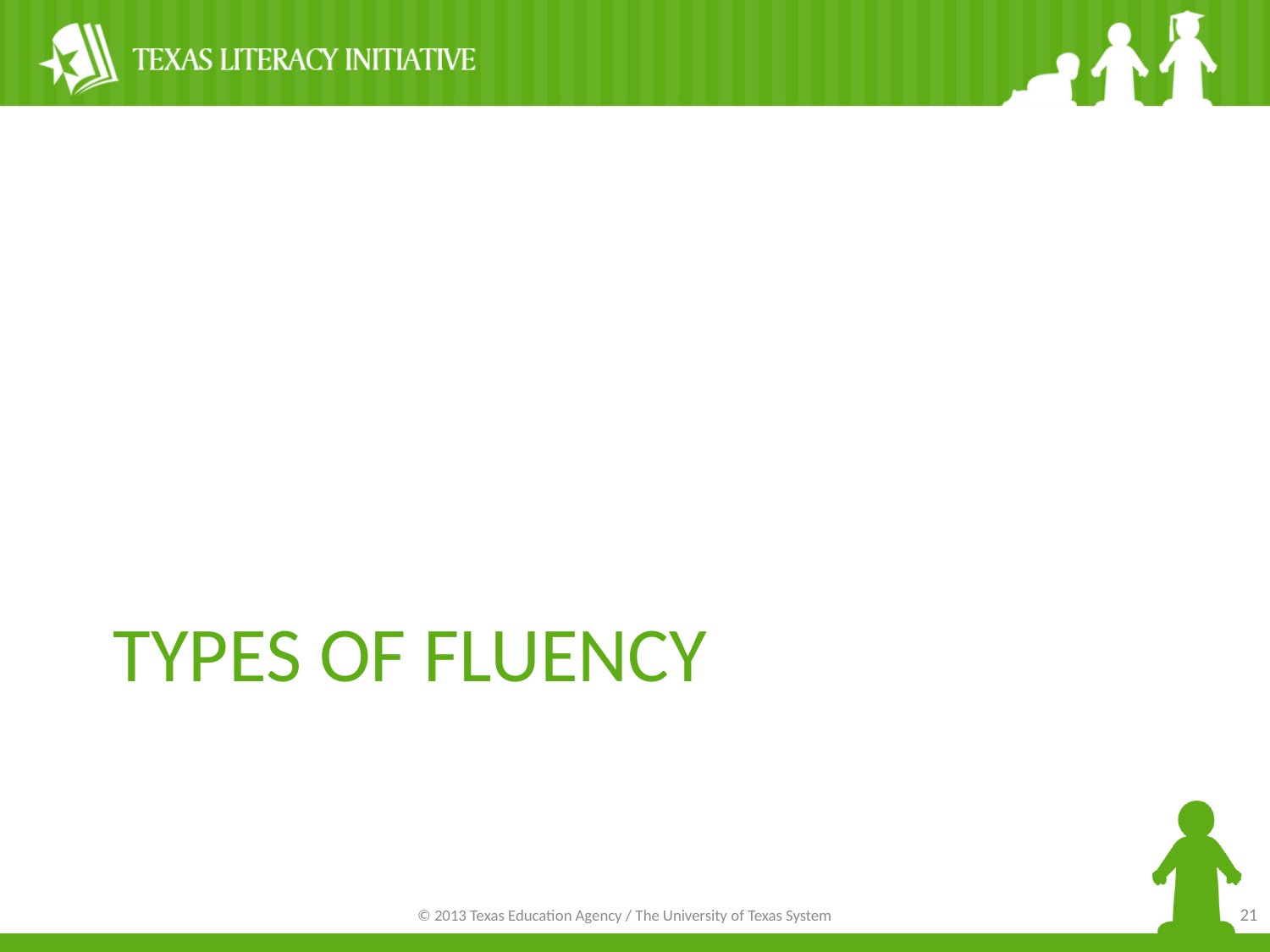

# Types of Fluency
21
© 2013 Texas Education Agency / The University of Texas System